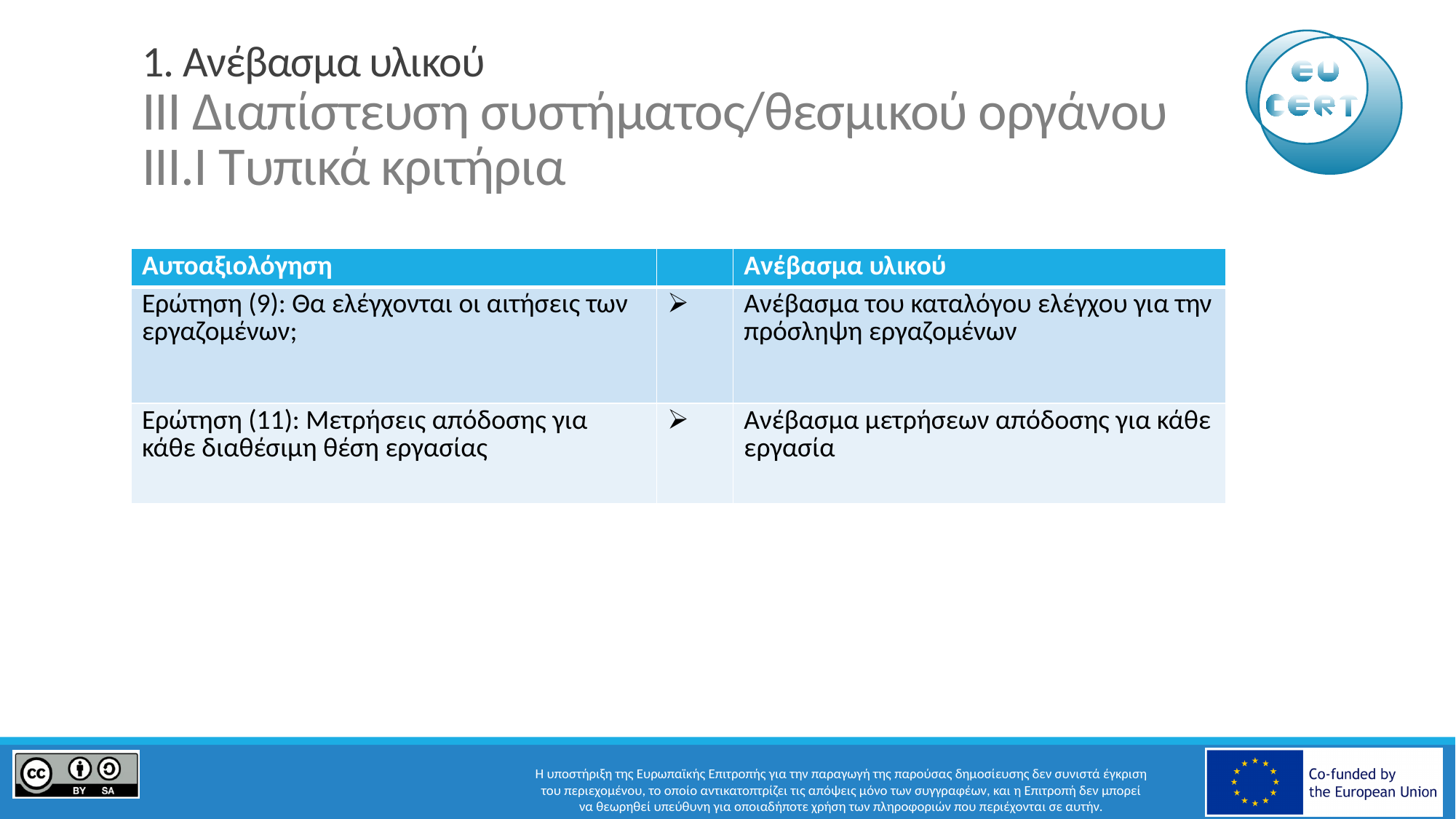

# 1. Ανέβασμα υλικού III Διαπίστευση συστήματος/θεσμικού οργάνου III.I Τυπικά κριτήρια
| Αυτοαξιολόγηση |  | Ανέβασμα υλικού |
| --- | --- | --- |
| Ερώτηση (9): Θα ελέγχονται οι αιτήσεις των εργαζομένων; |  | Ανέβασμα του καταλόγου ελέγχου για την πρόσληψη εργαζομένων |
| Ερώτηση (11): Μετρήσεις απόδοσης για κάθε διαθέσιμη θέση εργασίας |  | Ανέβασμα μετρήσεων απόδοσης για κάθε εργασία |